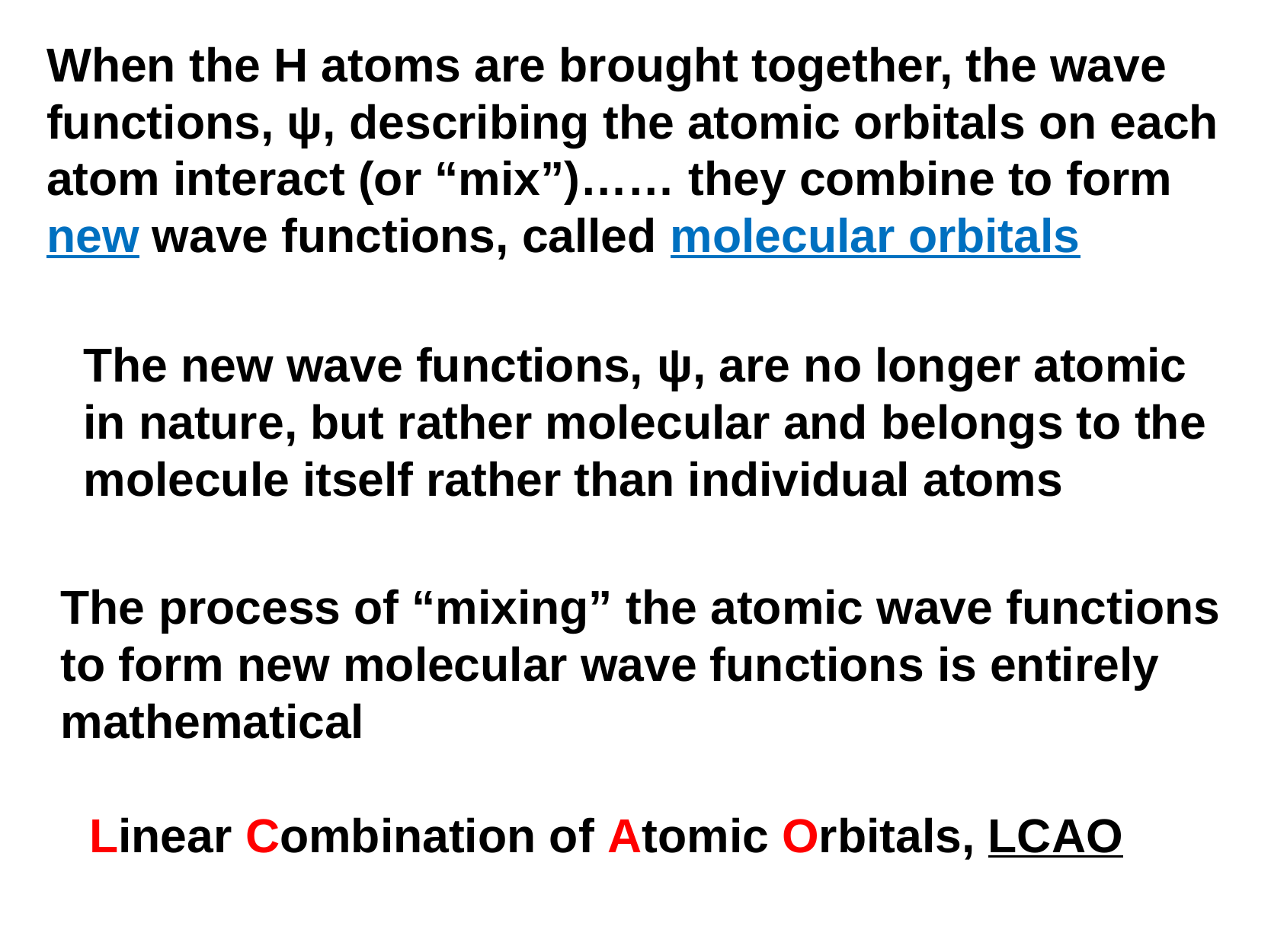

When the H atoms are brought together, the wave functions, ψ, describing the atomic orbitals on each atom interact (or “mix”)…… they combine to form new wave functions, called molecular orbitals
The new wave functions, ψ, are no longer atomic in nature, but rather molecular and belongs to the molecule itself rather than individual atoms
The process of “mixing” the atomic wave functions to form new molecular wave functions is entirely mathematical
Linear Combination of Atomic Orbitals, LCAO